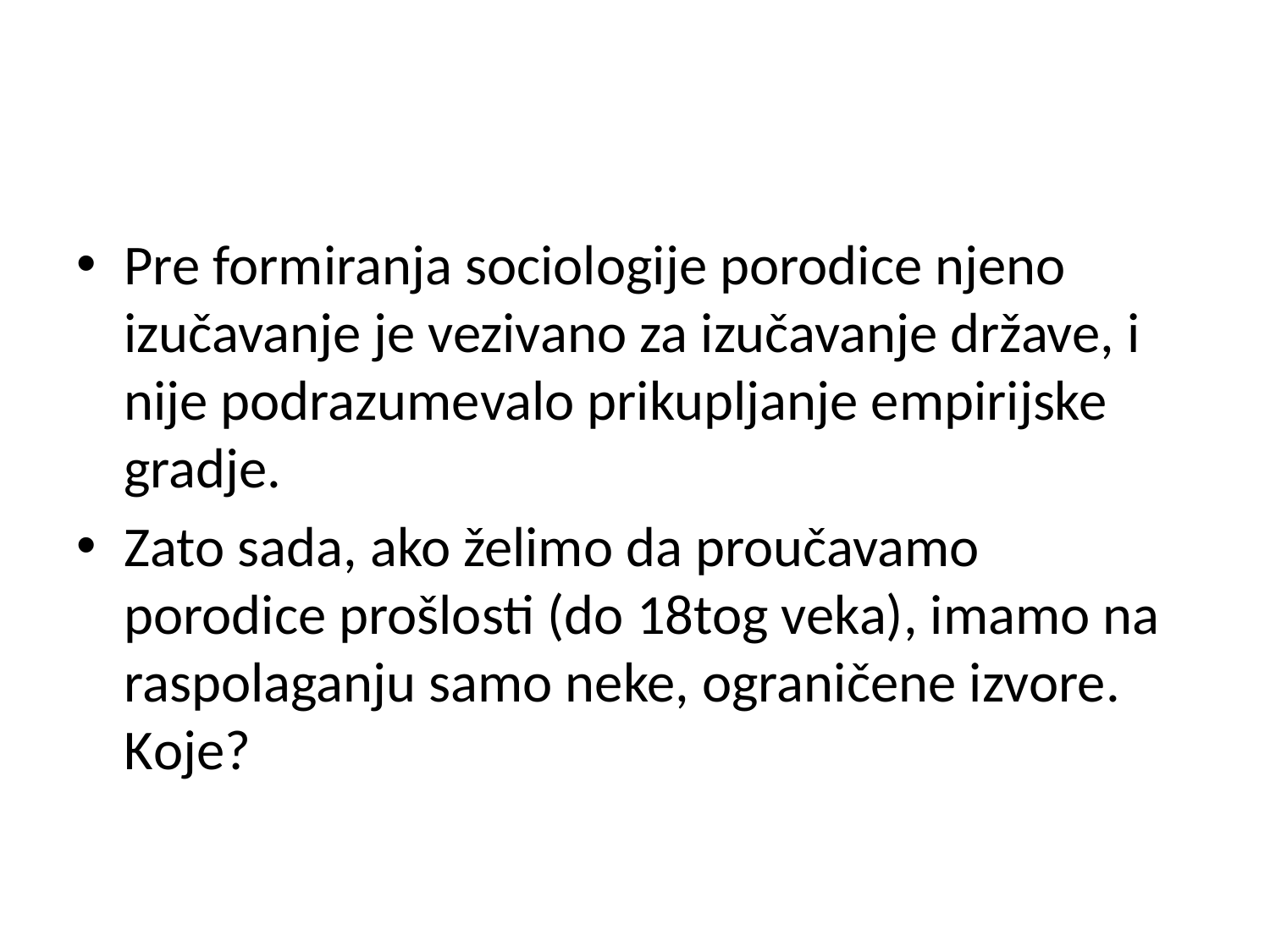

#
Pre formiranja sociologije porodice njeno izučavanje je vezivano za izučavanje države, i nije podrazumevalo prikupljanje empirijske gradje.
Zato sada, ako želimo da proučavamo porodice prošlosti (do 18tog veka), imamo na raspolaganju samo neke, ograničene izvore. Koje?